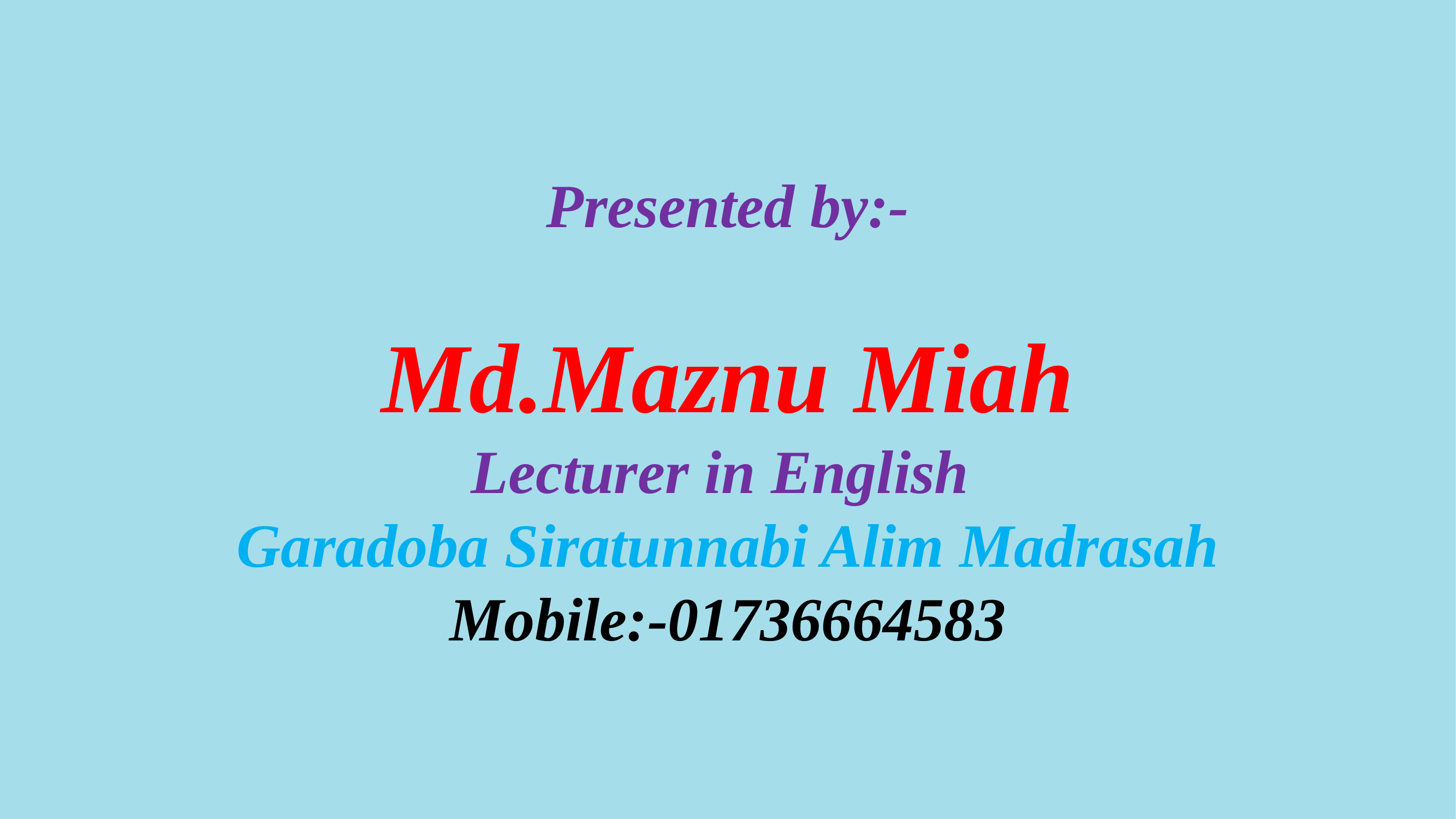

Presented by:-

Md.Maznu Miah
Lecturer in English
Garadoba Siratunnabi Alim Madrasah
Mobile:-01736664583